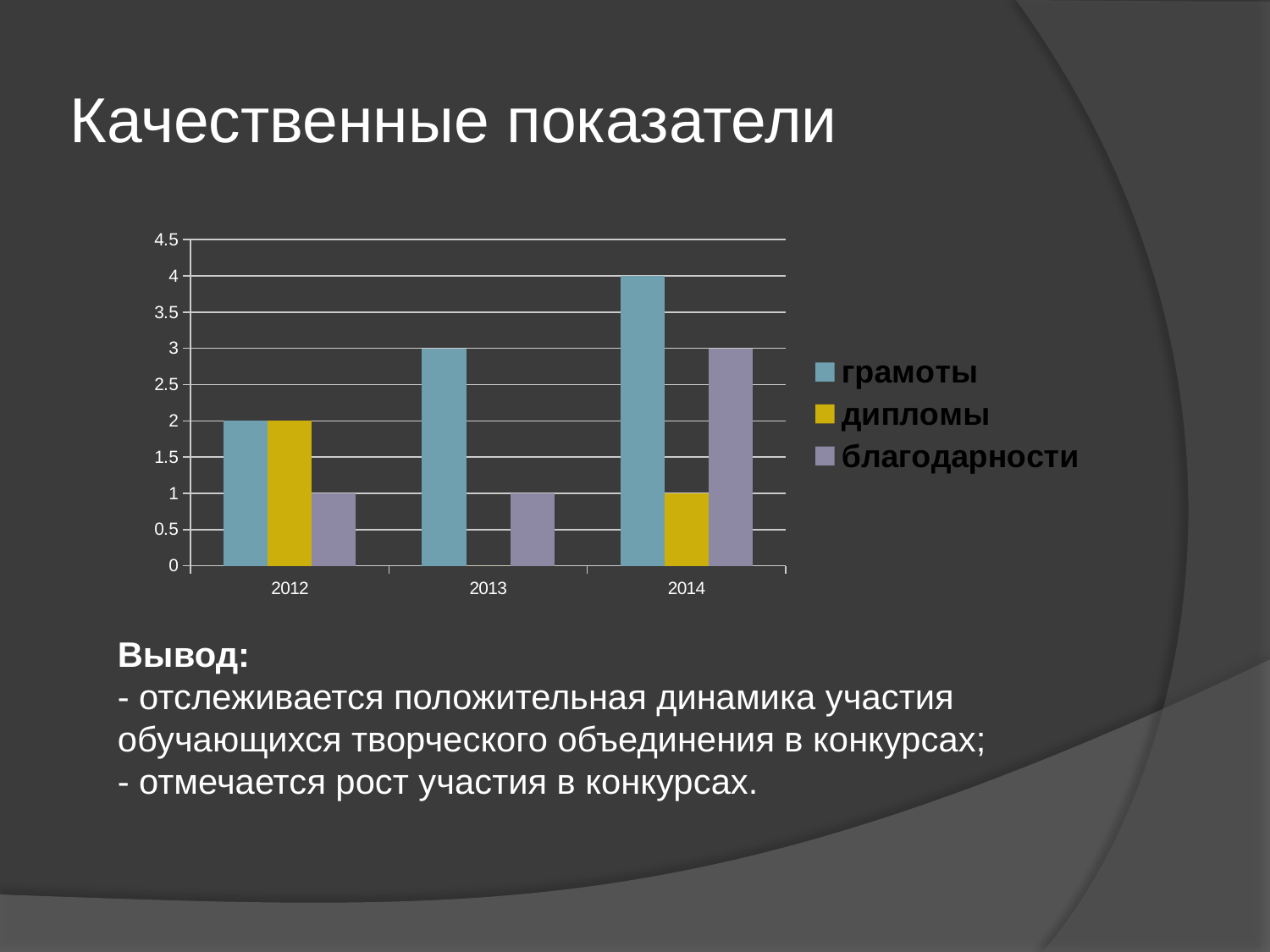

# Качественные показатели

### Chart

| Category | грамоты | дипломы | благодарности |
|---|---|---|---|
| 2012 | 2.0 | 2.0 | 1.0 |
| 2013 | 3.0 | 0.0 | 1.0 |
| 2014 | 4.0 | 1.0 | 3.0 |
Вывод:
- отслеживается положительная динамика участия обучающихся творческого объединения в конкурсах;
- отмечается рост участия в конкурсах.